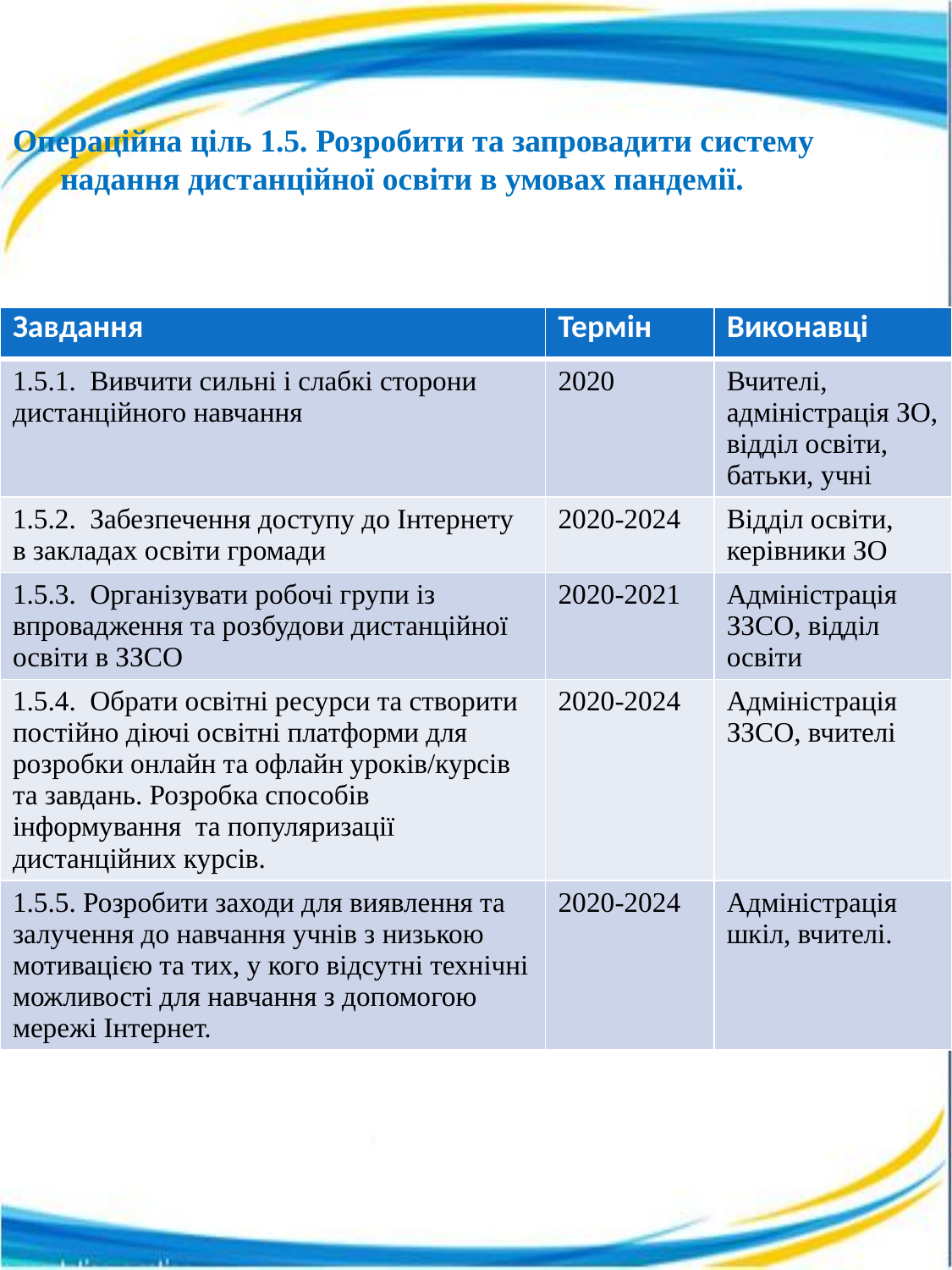

Операційна ціль 1.5. Розробити та запровадити систему надання дистанційної освіти в умовах пандемії.
| Завдання | Термін | Виконавці |
| --- | --- | --- |
| 1.5.1. Вивчити сильні і слабкі сторони дистанційного навчання | 2020 | Вчителі, адміністрація ЗО, відділ освіти, батьки, учні |
| 1.5.2. Забезпечення доступу до Інтернету в закладах освіти громади | 2020-2024 | Відділ освіти, керівники ЗО |
| 1.5.3. Організувати робочі групи із впровадження та розбудови дистанційної освіти в ЗЗСО | 2020-2021 | Адміністрація ЗЗСО, відділ освіти |
| 1.5.4. Обрати освітні ресурси та створити постійно діючі освітні платформи для розробки онлайн та офлайн уроків/курсів та завдань. Розробка способів інформування та популяризації дистанційних курсів. | 2020-2024 | Адміністрація ЗЗСО, вчителі |
| 1.5.5. Розробити заходи для виявлення та залучення до навчання учнів з низькою мотивацією та тих, у кого відсутні технічні можливості для навчання з допомогою мережі Інтернет. | 2020-2024 | Адміністрація шкіл, вчителі. |